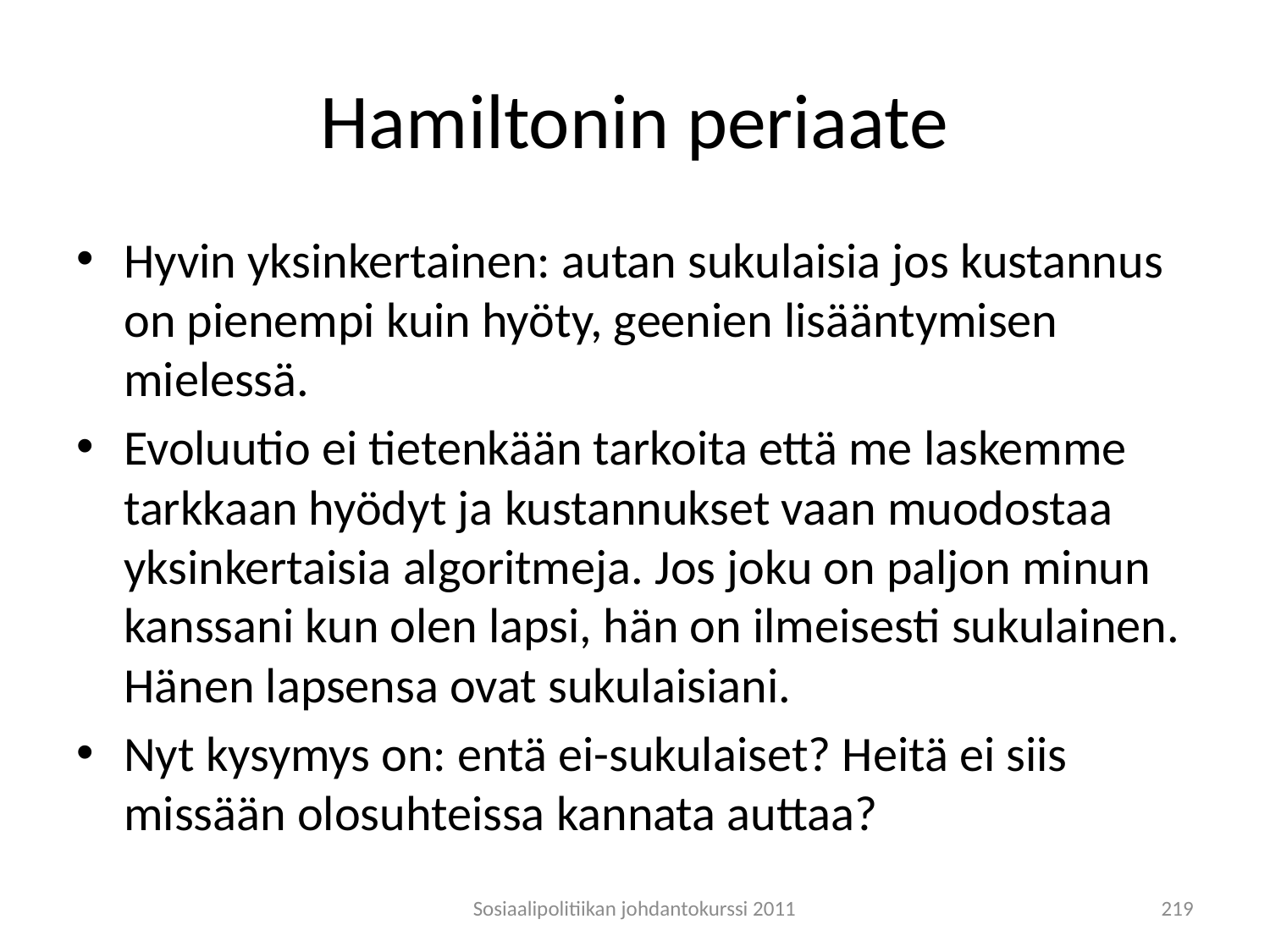

# Hamiltonin periaate
Hyvin yksinkertainen: autan sukulaisia jos kustannus on pienempi kuin hyöty, geenien lisääntymisen mielessä.
Evoluutio ei tietenkään tarkoita että me laskemme tarkkaan hyödyt ja kustannukset vaan muodostaa yksinkertaisia algoritmeja. Jos joku on paljon minun kanssani kun olen lapsi, hän on ilmeisesti sukulainen. Hänen lapsensa ovat sukulaisiani.
Nyt kysymys on: entä ei-sukulaiset? Heitä ei siis missään olosuhteissa kannata auttaa?
Sosiaalipolitiikan johdantokurssi 2011
219